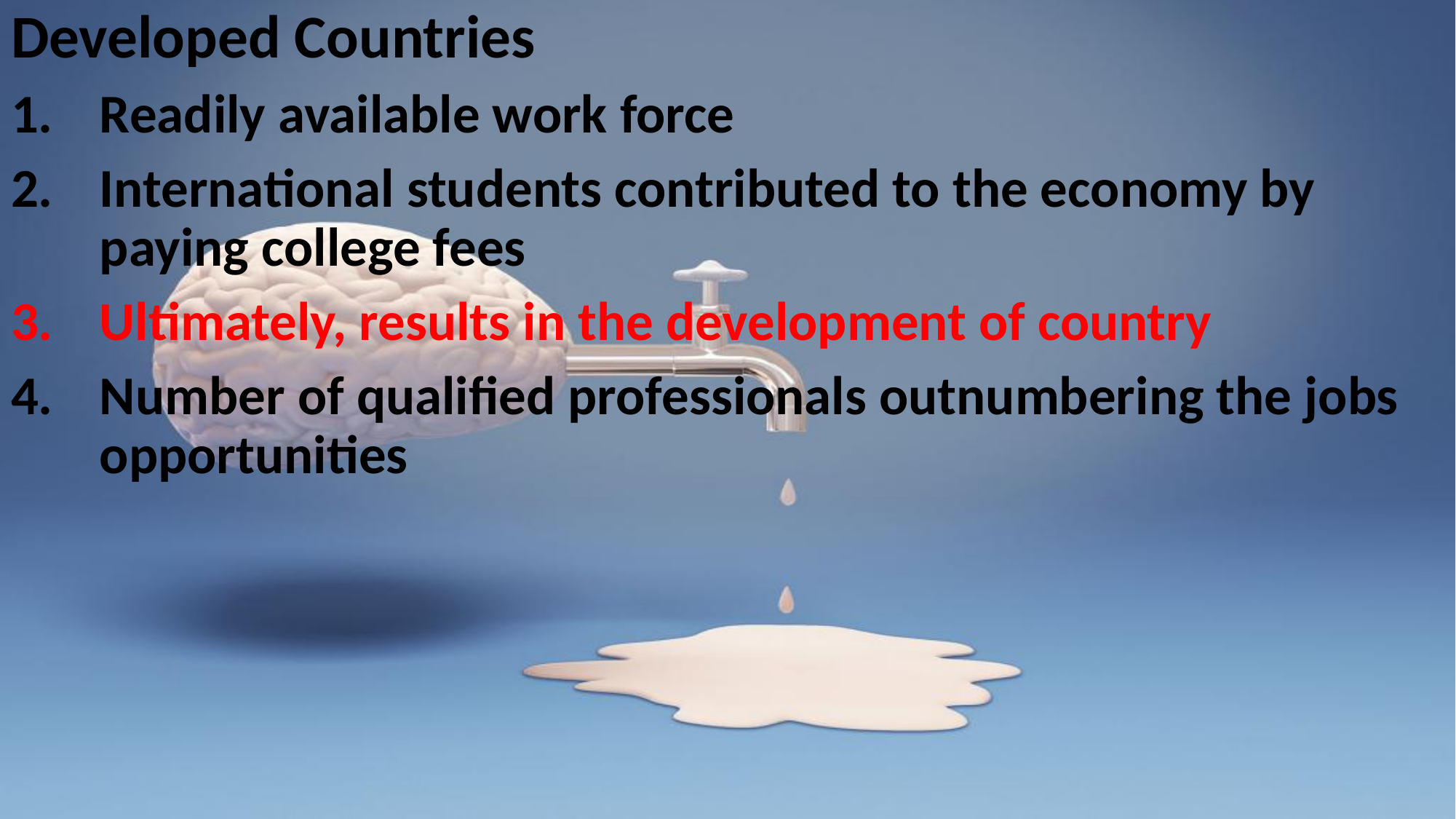

Developed Countries
Readily available work force
International students contributed to the economy by paying college fees
Ultimately, results in the development of country
Number of qualified professionals outnumbering the jobs opportunities